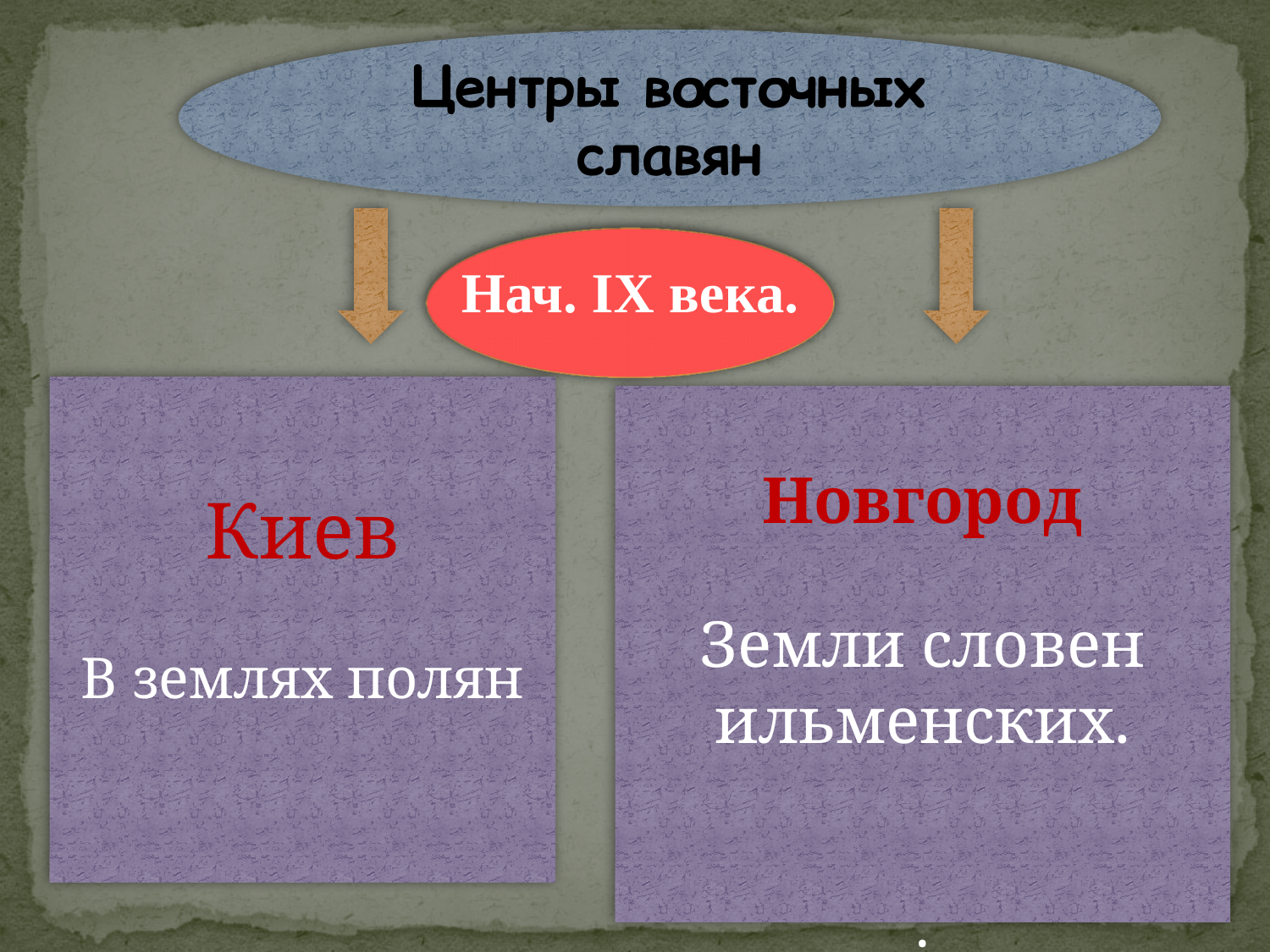

Центры восточных славян

Нач. IX века.
Нач. IX века.
Киев

В землях полян

Новгород

Земли словен ильменских.

.